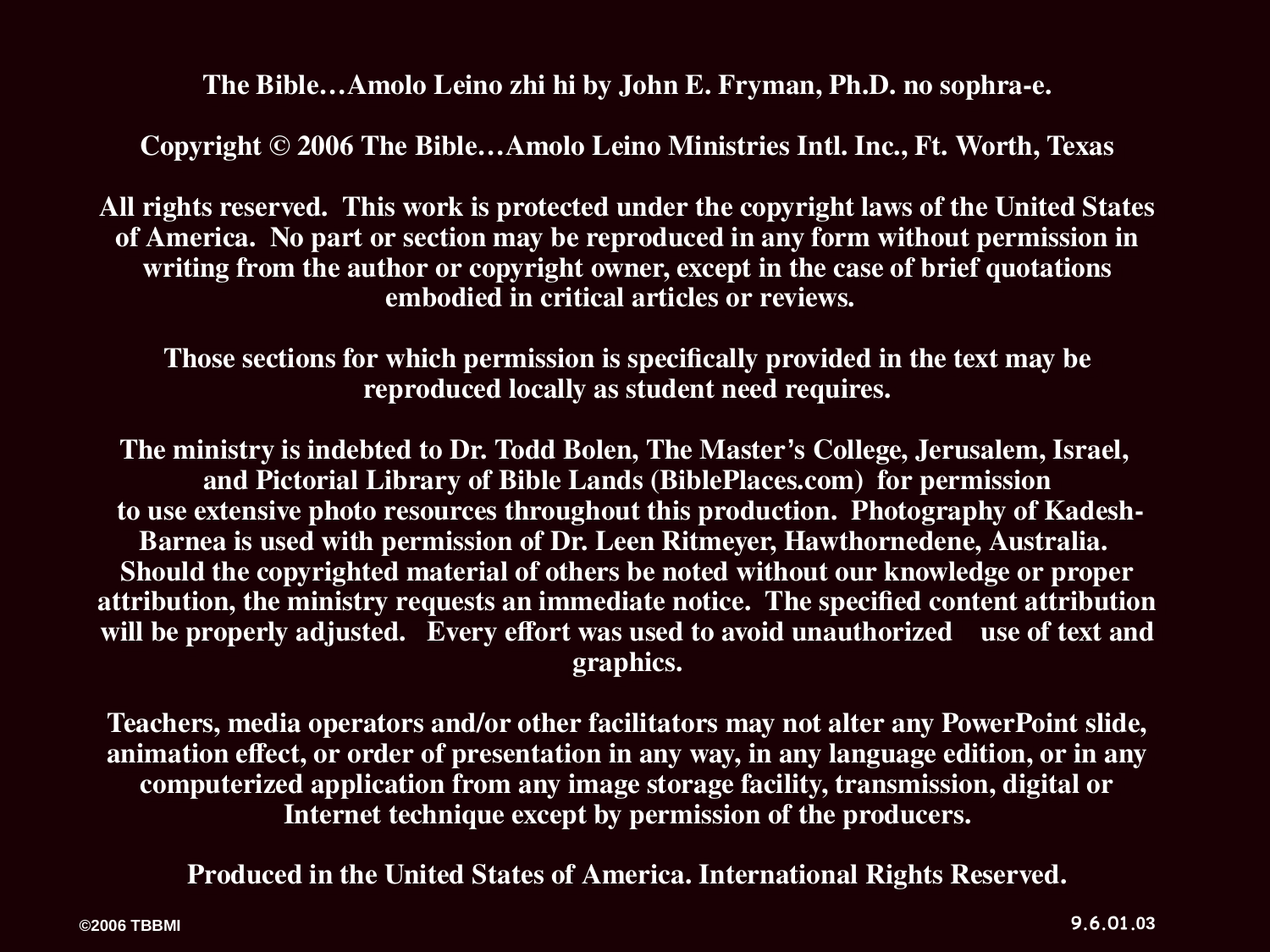

The Bible…Amolo Leino zhi hi by John E. Fryman, Ph.D. no sophra-e.

Copyright © 2006 The Bible…Amolo Leino Ministries Intl. Inc., Ft. Worth, Texas

All rights reserved.  This work is protected under the copyright laws of the United States of America.  No part or section may be reproduced in any form without permission in writing from the author or copyright owner, except in the case of brief quotations embodied in critical articles or reviews.

Those sections for which permission is specifically provided in the text may be reproduced locally as student need requires.

The ministry is indebted to Dr. Todd Bolen, The Master’s College, Jerusalem, Israel,  and Pictorial Library of Bible Lands (BiblePlaces.com)  for permission
 to use extensive photo resources throughout this production.  Photography of Kadesh-Barnea is used with permission of Dr. Leen Ritmeyer, Hawthornedene, Australia.  Should the copyrighted material of others be noted without our knowledge or proper attribution, the ministry requests an immediate notice.  The specified content attribution will be properly adjusted.   Every effort was used to avoid unauthorized    use of text and graphics.

Teachers, media operators and/or other facilitators may not alter any PowerPoint slide, animation effect, or order of presentation in any way, in any language edition, or in any computerized application from any image storage facility, transmission, digital or Internet technique except by permission of the producers.

Produced in the United States of America. International Rights Reserved.

03
9.6.01.
©2006 TBBMI